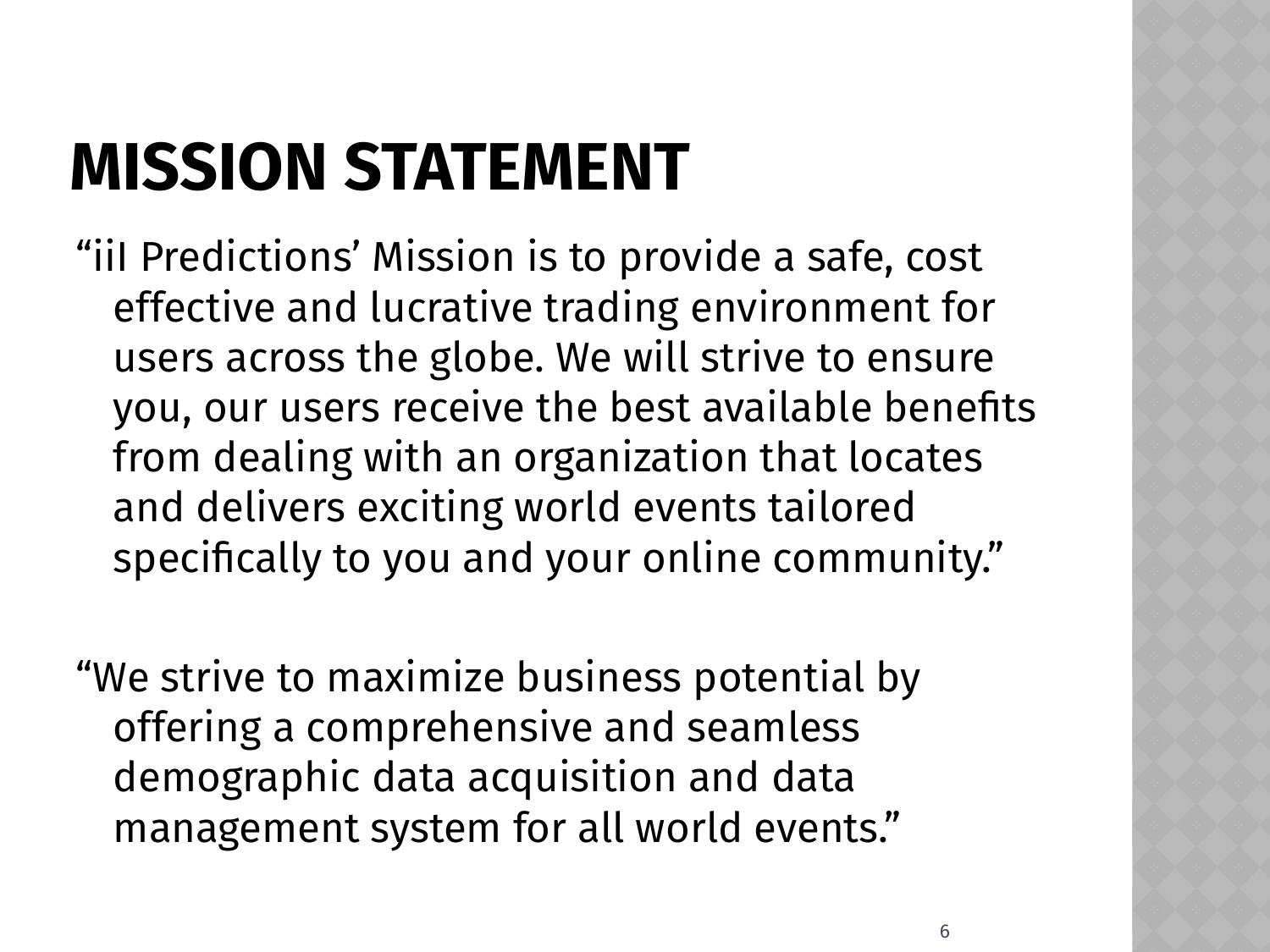

# Mission statement
“iiI Predictions’ Mission is to provide a safe, cost effective and lucrative trading environment for users across the globe. We will strive to ensure you, our users receive the best available benefits from dealing with an organization that locates and delivers exciting world events tailored specifically to you and your online community.”

“We strive to maximize business potential by offering a comprehensive and seamless demographic data acquisition and data management system for all world events.”

6